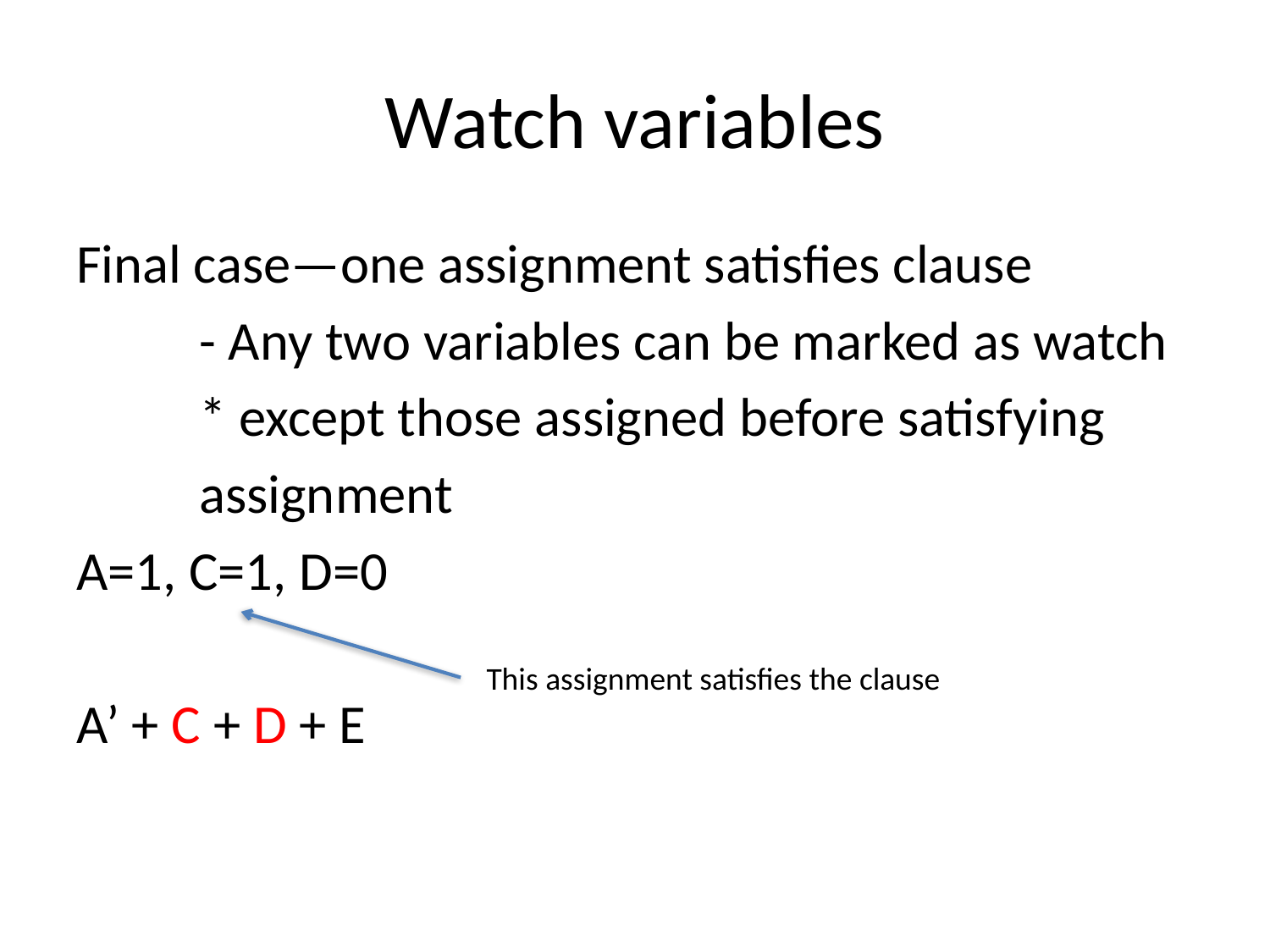

# Watch variables
Final case—one assignment satisfies clause
	- Any two variables can be marked as watch
		* except those assigned before satisfying
			assignment
A=1, C=1, D=0

A’ + C + D + E
This assignment satisfies the clause